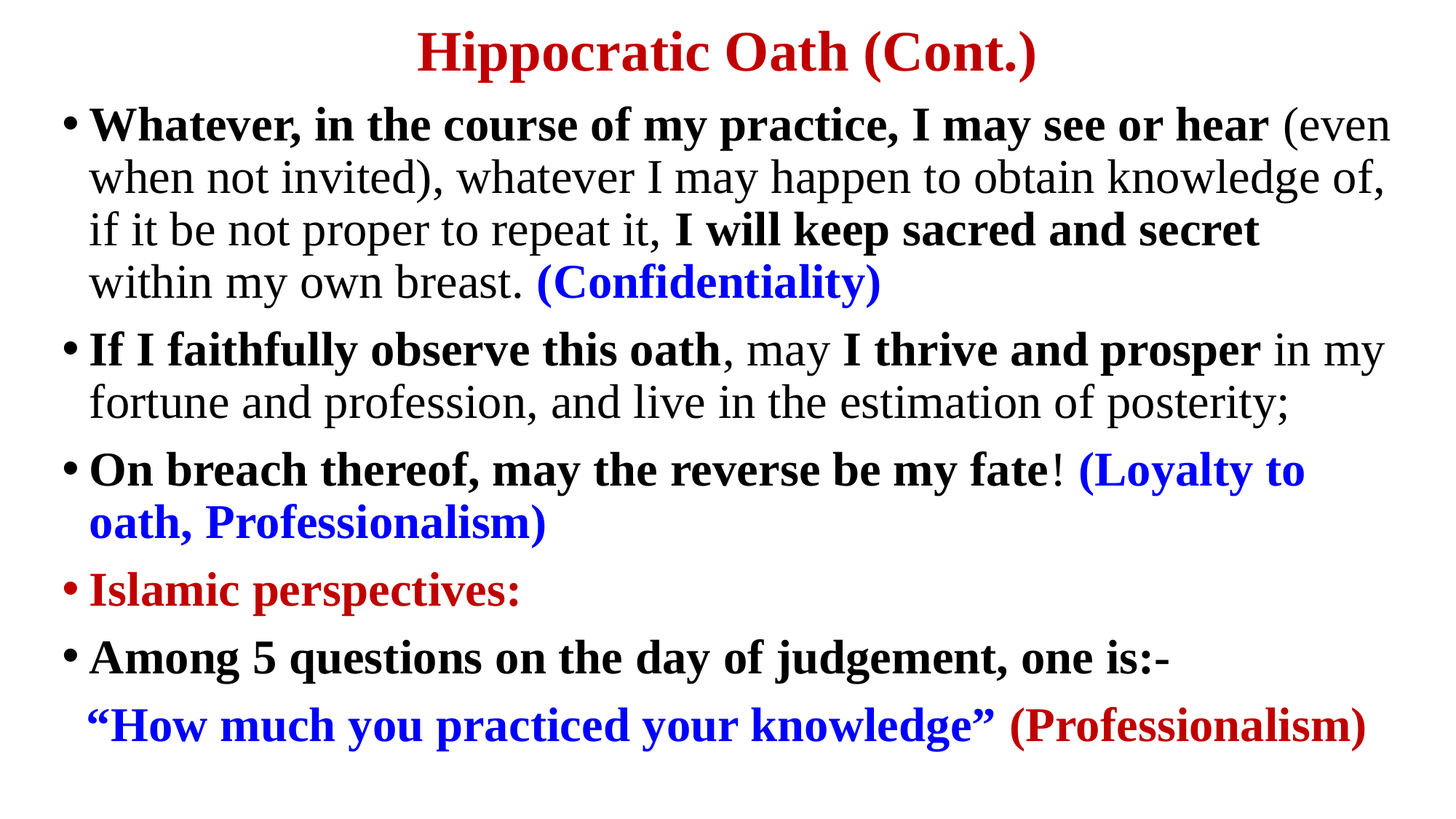

# Hippocratic Oath (Cont.)
Whatever, in the course of my practice, I may see or hear (even when not invited), whatever I may happen to obtain knowledge of, if it be not proper to repeat it, I will keep sacred and secret within my own breast. (Confidentiality)
If I faithfully observe this oath, may I thrive and prosper in my fortune and profession, and live in the estimation of posterity;
On breach thereof, may the reverse be my fate! (Loyalty to oath, Professionalism)
Islamic perspectives:
Among 5 questions on the day of judgement, one is:-
  “How much you practiced your knowledge” (Professionalism)